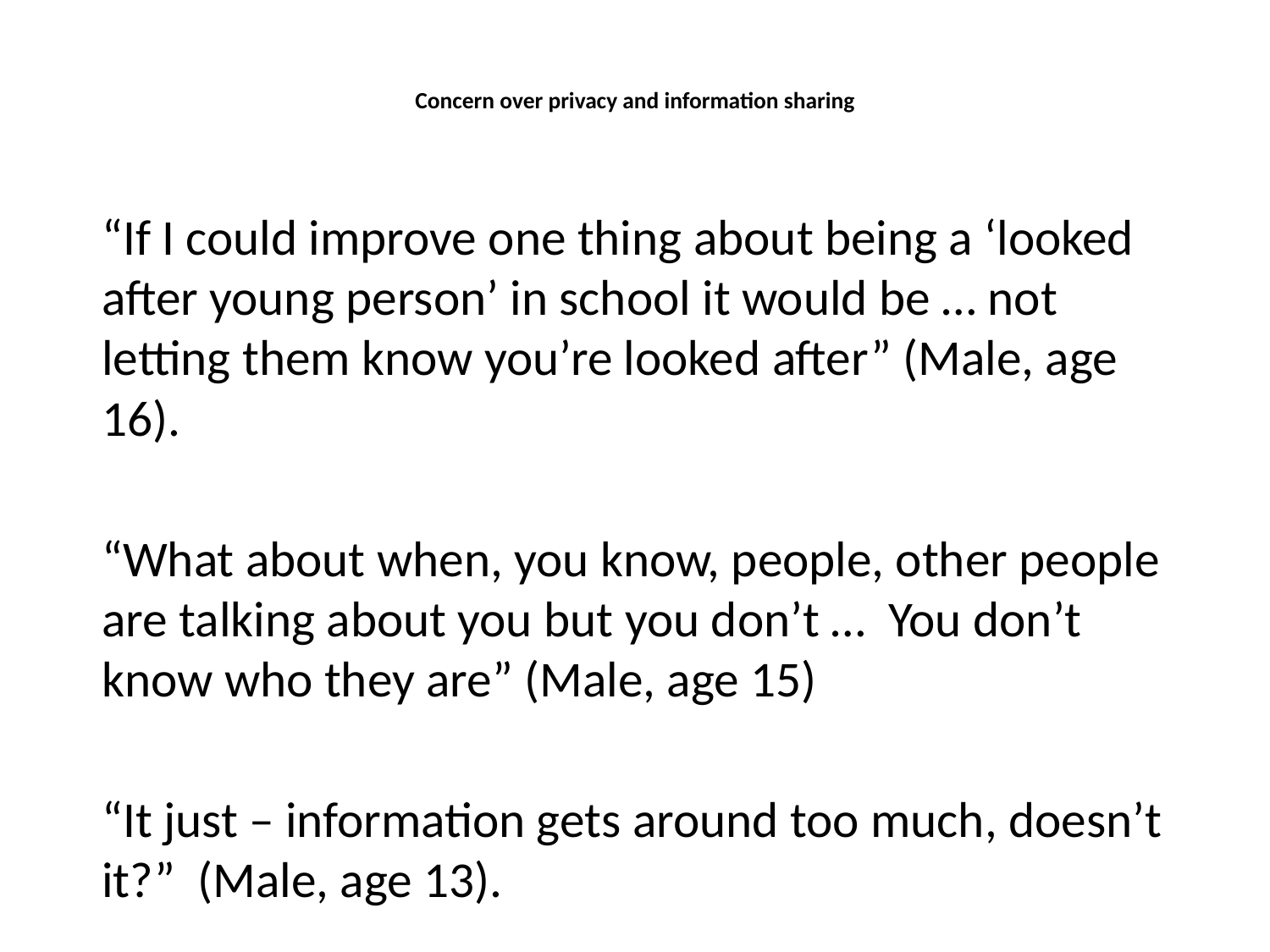

# Concern over privacy and information sharing
“If I could improve one thing about being a ‘looked after young person’ in school it would be … not letting them know you’re looked after” (Male, age 16).

“What about when, you know, people, other people are talking about you but you don’t …  You don’t know who they are” (Male, age 15)

“It just – information gets around too much, doesn’t it?”  (Male, age 13).